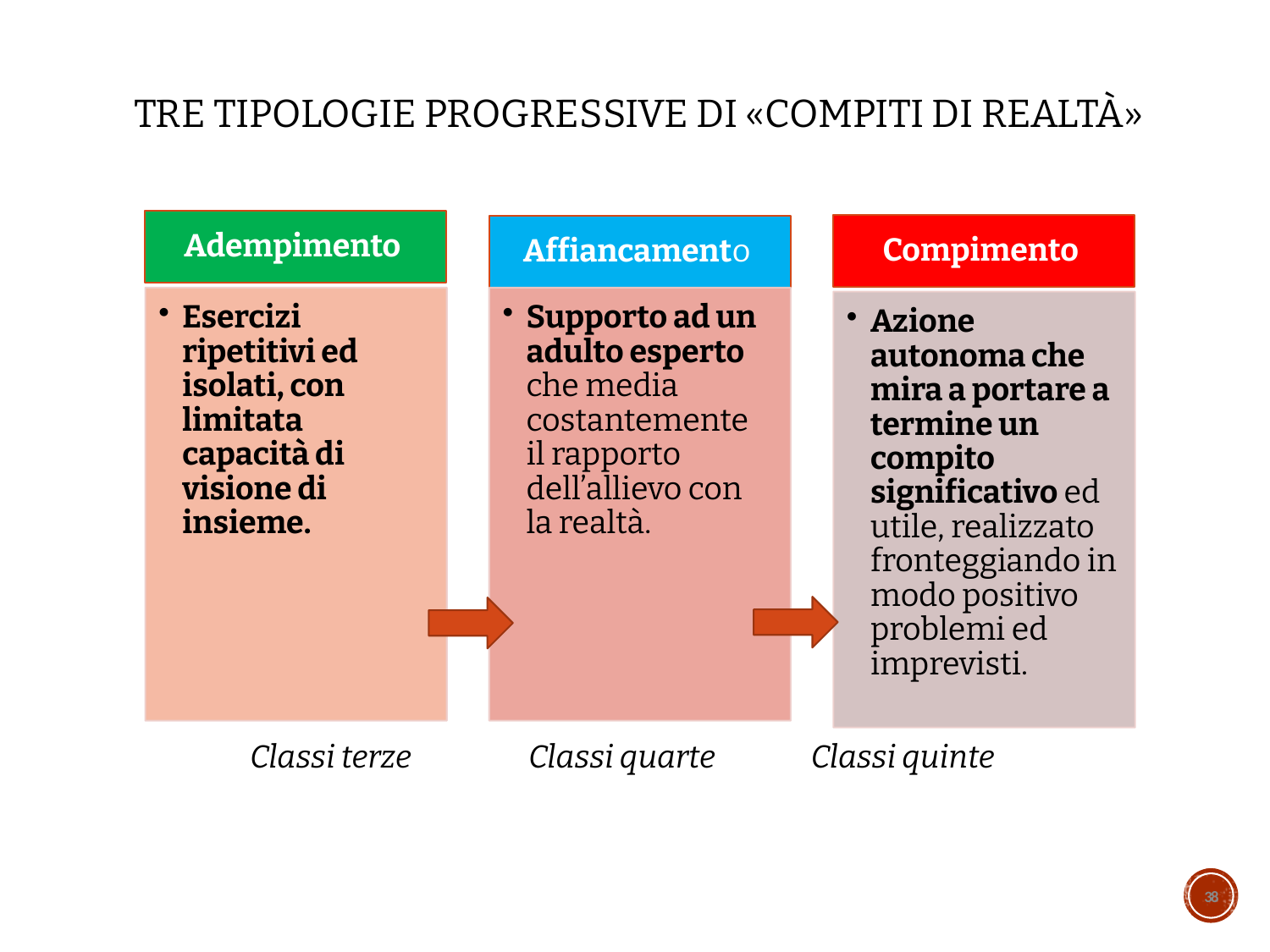

# Tre tipologie progressive di «compiti di realtà»
Adempimento
Esercizi ripetitivi ed isolati, con limitata capacità di visione di insieme.
Affiancamento
Supporto ad un adulto esperto che media costantemente il rapporto dell’allievo con la realtà.
Compimento
Azione autonoma che mira a portare a termine un compito significativo ed utile, realizzato fronteggiando in modo positivo problemi ed imprevisti.

Classi quarte
Classi quinte
Classi terze
38